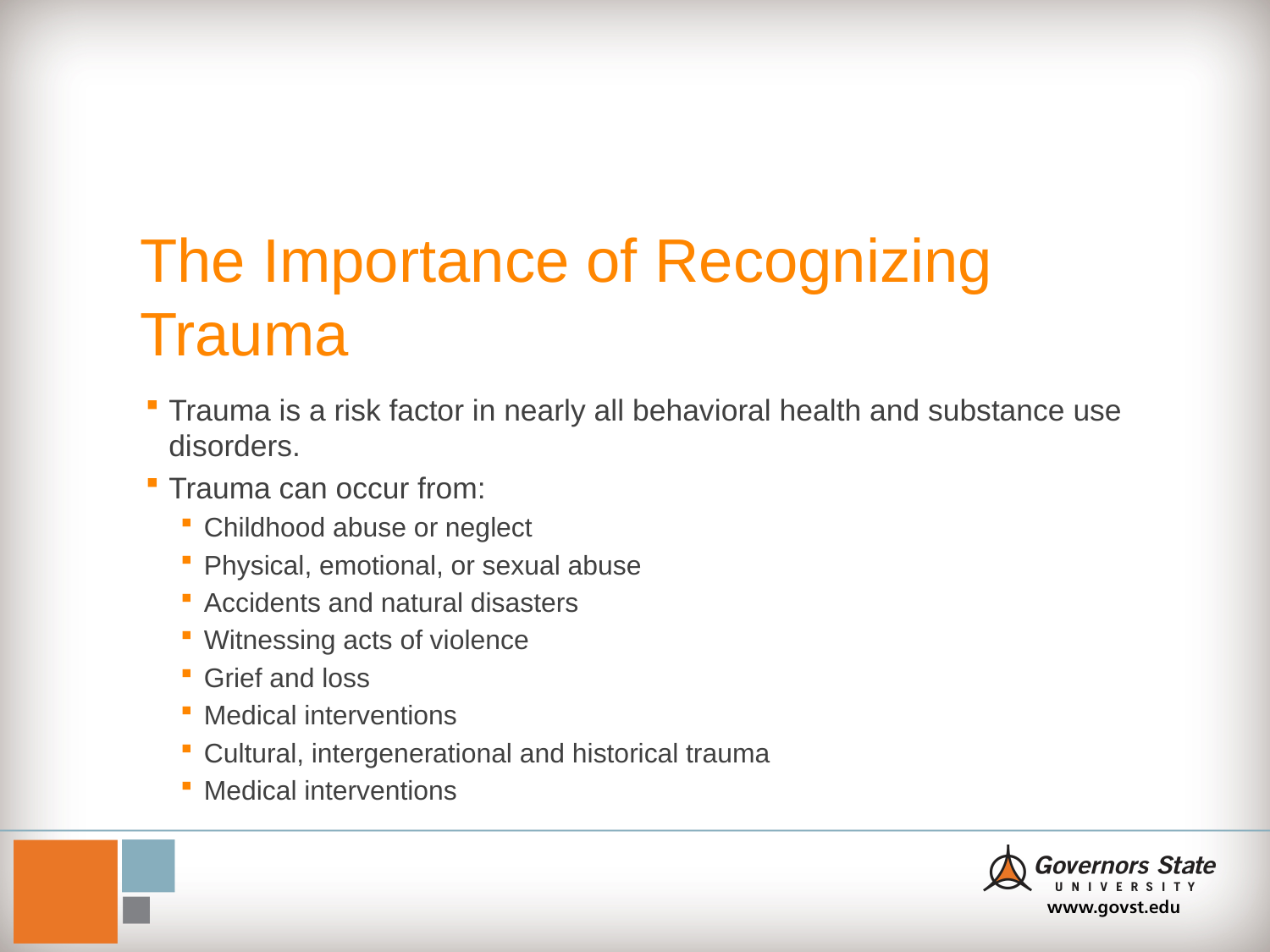

# The Importance of Recognizing Trauma
Trauma is a risk factor in nearly all behavioral health and substance use disorders.
Trauma can occur from:
Childhood abuse or neglect
Physical, emotional, or sexual abuse
Accidents and natural disasters
Witnessing acts of violence
Grief and loss
Medical interventions
Cultural, intergenerational and historical trauma
Medical interventions